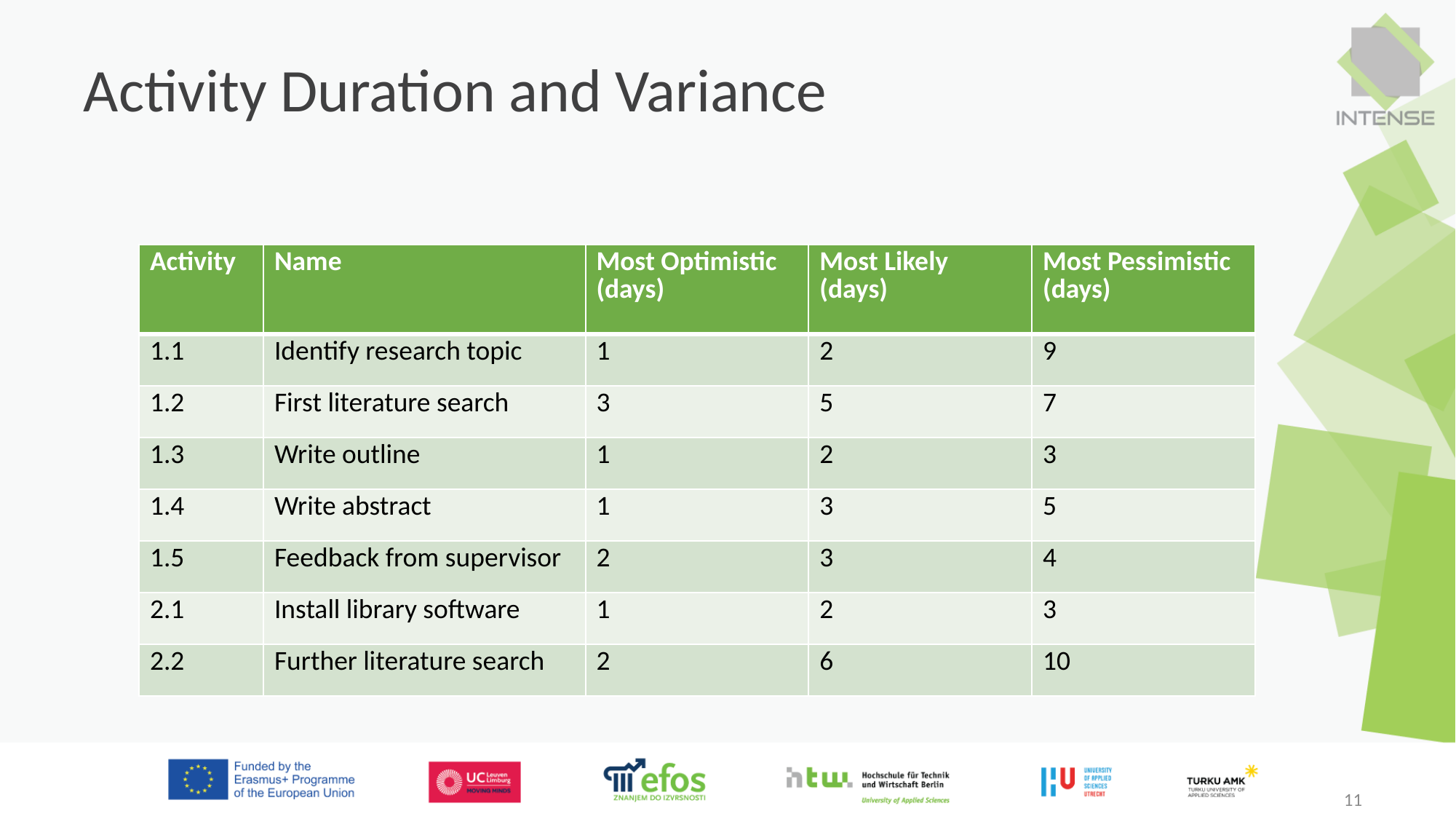

# Activity Duration and Variance
| Activity | Name | Most Optimistic (days) | Most Likely (days) | Most Pessimistic (days) |
| --- | --- | --- | --- | --- |
| 1.1 | Identify research topic | 1 | 2 | 9 |
| 1.2 | First literature search | 3 | 5 | 7 |
| 1.3 | Write outline | 1 | 2 | 3 |
| 1.4 | Write abstract | 1 | 3 | 5 |
| 1.5 | Feedback from supervisor | 2 | 3 | 4 |
| 2.1 | Install library software | 1 | 2 | 3 |
| 2.2 | Further literature search | 2 | 6 | 10 |
11